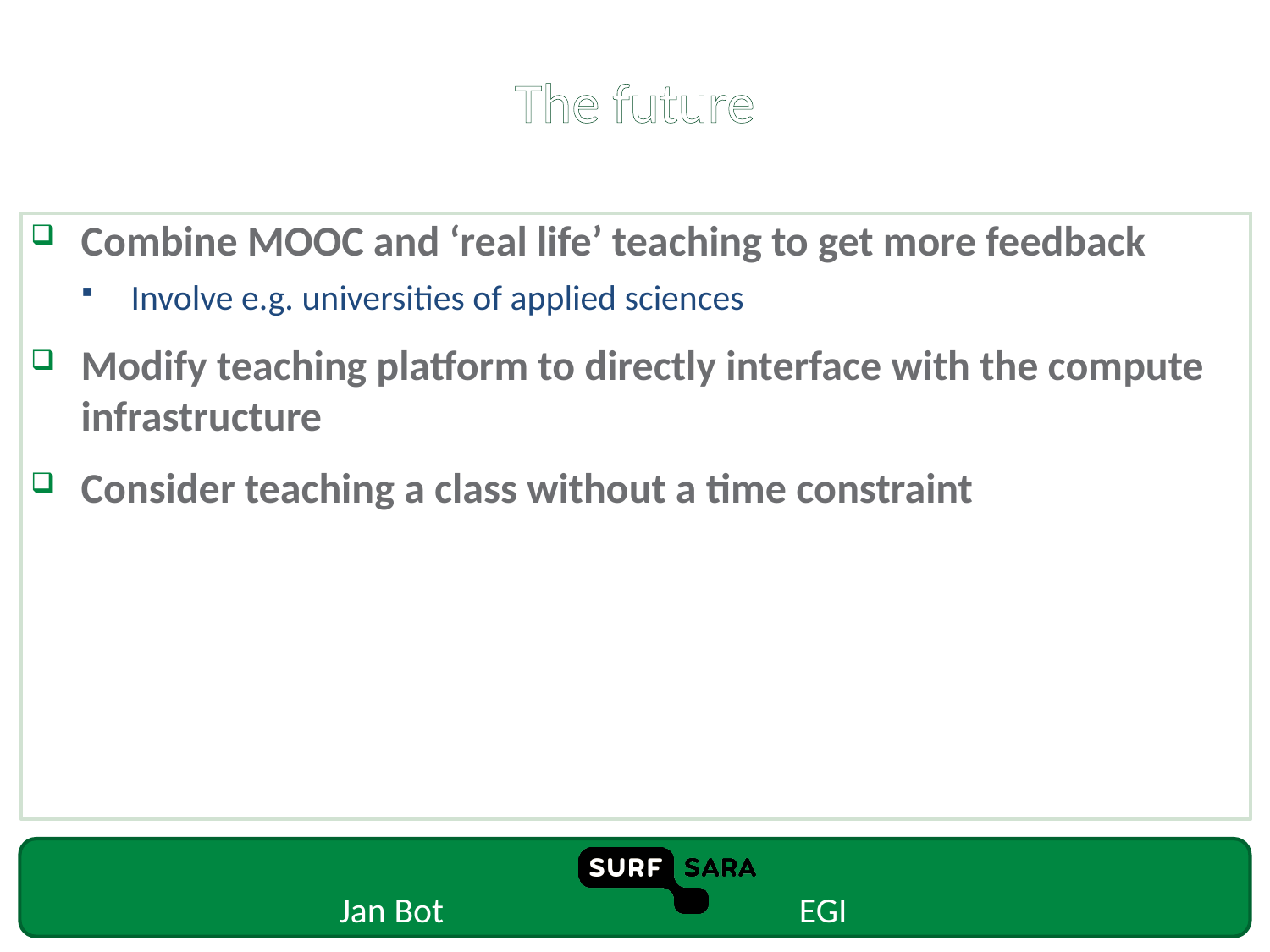

# The future
Combine MOOC and ‘real life’ teaching to get more feedback
Involve e.g. universities of applied sciences
Modify teaching platform to directly interface with the compute infrastructure
Consider teaching a class without a time constraint